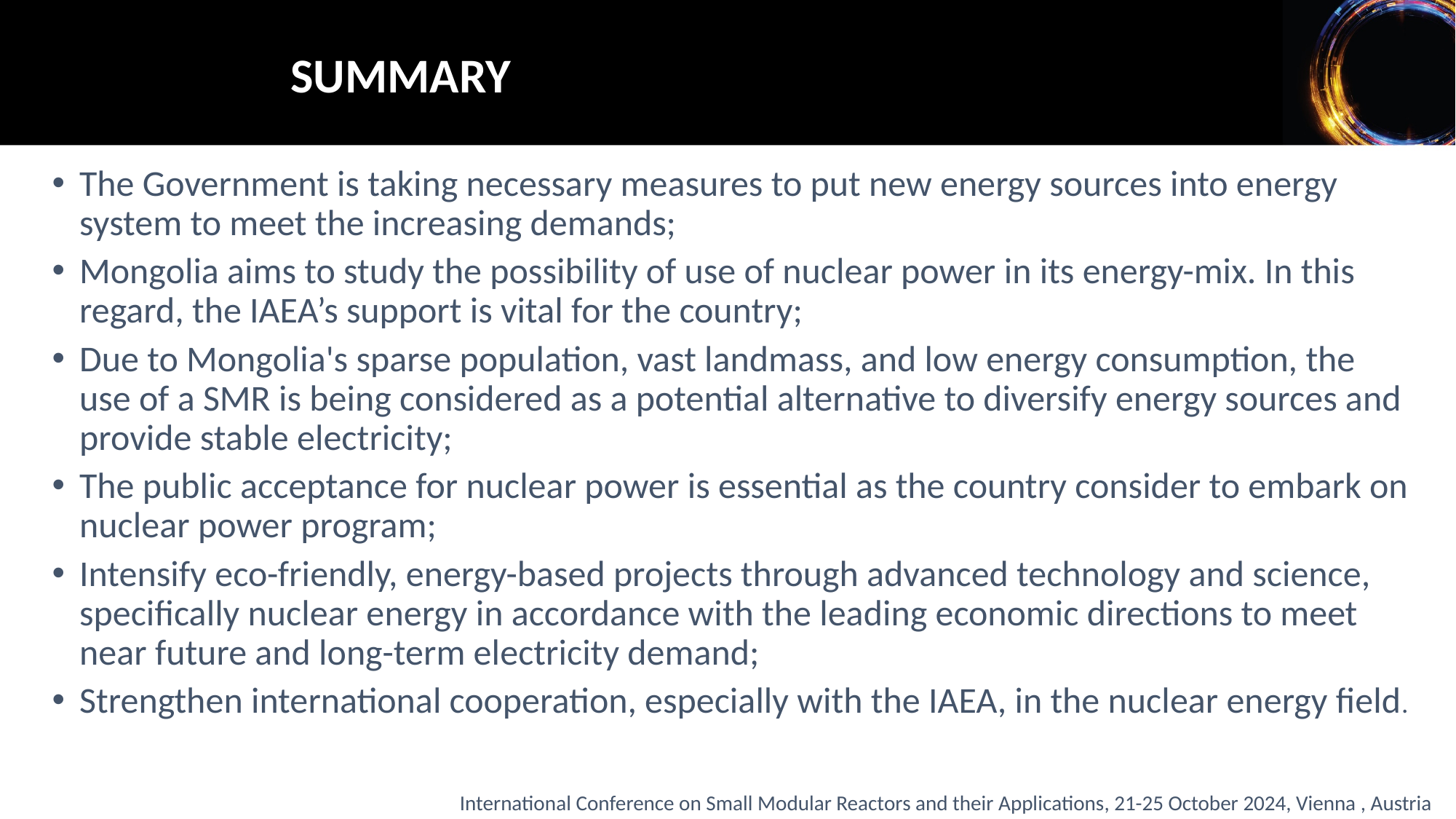

SUMMARY

The Government is taking necessary measures to put new energy sources into energy system to meet the increasing demands;
Mongolia aims to study the possibility of use of nuclear power in its energy-mix. In this regard, the IAEA’s support is vital for the country;
Due to Mongolia's sparse population, vast landmass, and low energy consumption, the use of a SMR is being considered as a potential alternative to diversify energy sources and provide stable electricity;
The public acceptance for nuclear power is essential as the country consider to embark on nuclear power program;
Intensify eco-friendly, energy-based projects through advanced technology and science, specifically nuclear energy in accordance with the leading economic directions to meet near future and long-term electricity demand;
Strengthen international cooperation, especially with the IAEA, in the nuclear energy field.

International Conference on Small Modular Reactors and their Applications, 21-25 October 2024, Vienna , Austria